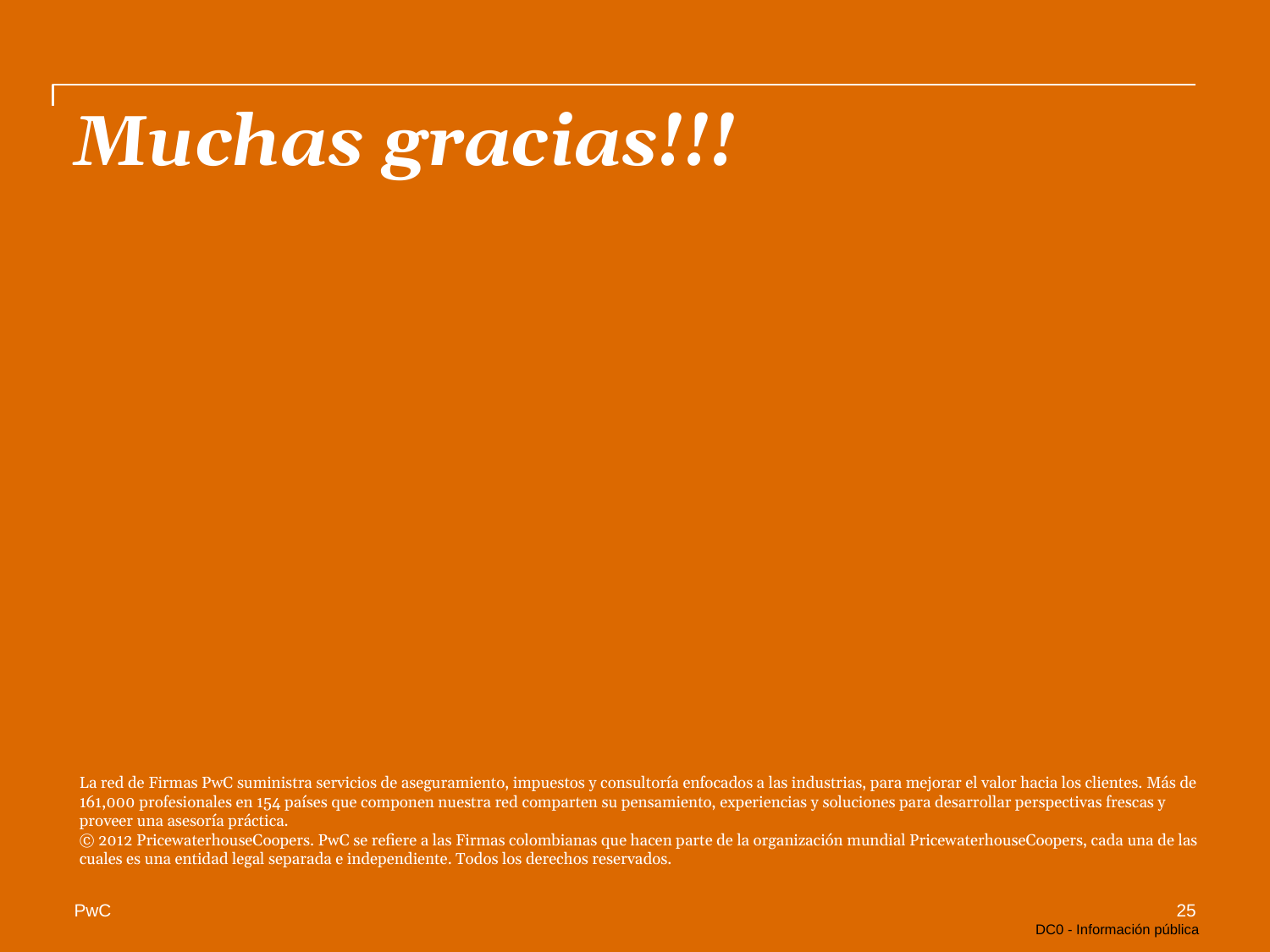

# Muchas gracias!!!
La red de Firmas PwC suministra servicios de aseguramiento, impuestos y consultoría enfocados a las industrias, para mejorar el valor hacia los clientes. Más de 161,000 profesionales en 154 países que componen nuestra red comparten su pensamiento, experiencias y soluciones para desarrollar perspectivas frescas y proveer una asesoría práctica.
© 2012 PricewaterhouseCoopers. PwC se refiere a las Firmas colombianas que hacen parte de la organización mundial PricewaterhouseCoopers, cada una de las cuales es una entidad legal separada e independiente. Todos los derechos reservados.
25